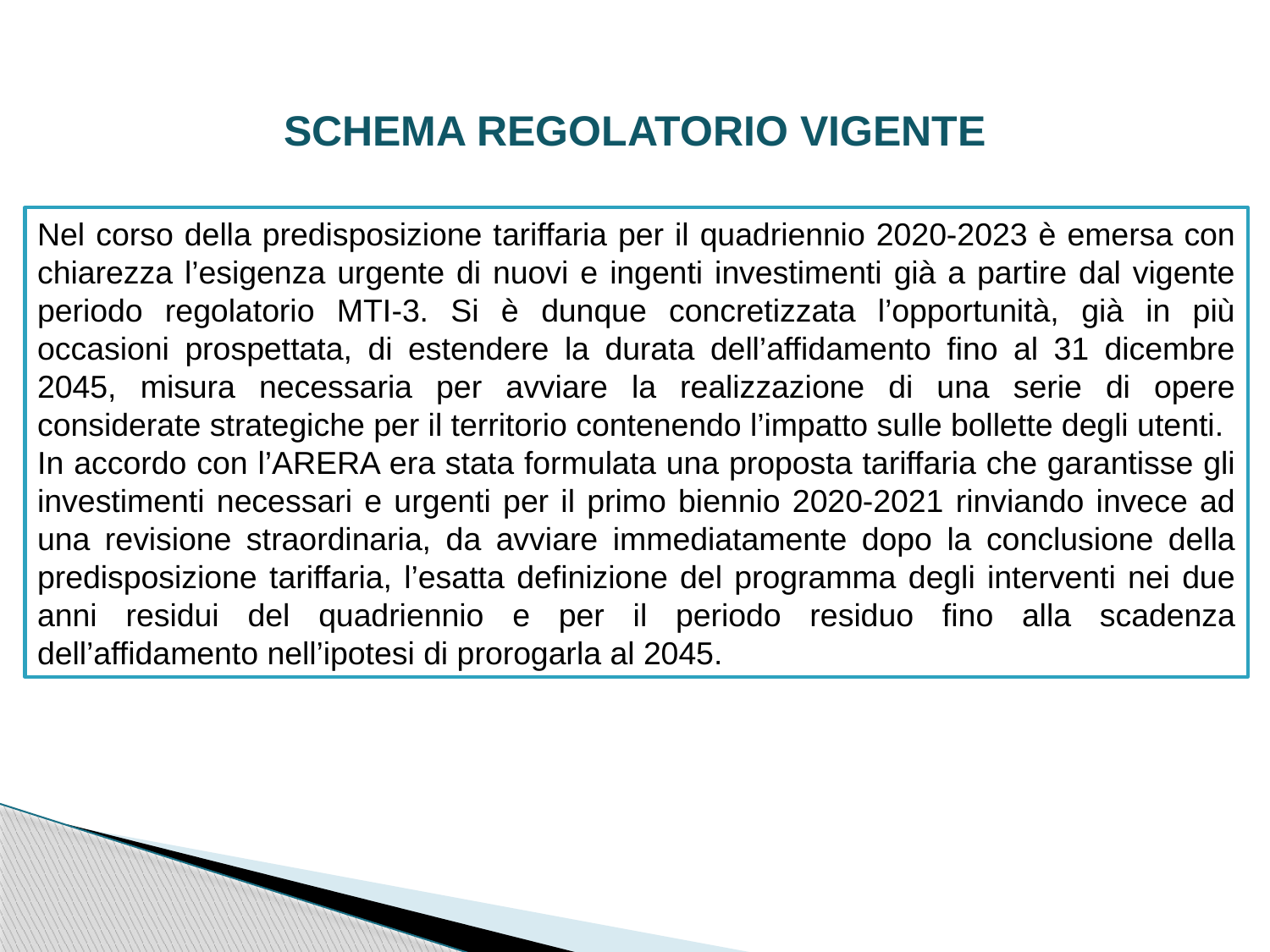

# SCHEMA REGOLATORIO VIGENTE
Nel corso della predisposizione tariffaria per il quadriennio 2020-2023 è emersa con chiarezza l’esigenza urgente di nuovi e ingenti investimenti già a partire dal vigente periodo regolatorio MTI-3. Si è dunque concretizzata l’opportunità, già in più occasioni prospettata, di estendere la durata dell’affidamento fino al 31 dicembre 2045, misura necessaria per avviare la realizzazione di una serie di opere considerate strategiche per il territorio contenendo l’impatto sulle bollette degli utenti.
In accordo con l’ARERA era stata formulata una proposta tariffaria che garantisse gli investimenti necessari e urgenti per il primo biennio 2020-2021 rinviando invece ad una revisione straordinaria, da avviare immediatamente dopo la conclusione della predisposizione tariffaria, l’esatta definizione del programma degli interventi nei due anni residui del quadriennio e per il periodo residuo fino alla scadenza dell’affidamento nell’ipotesi di prorogarla al 2045.